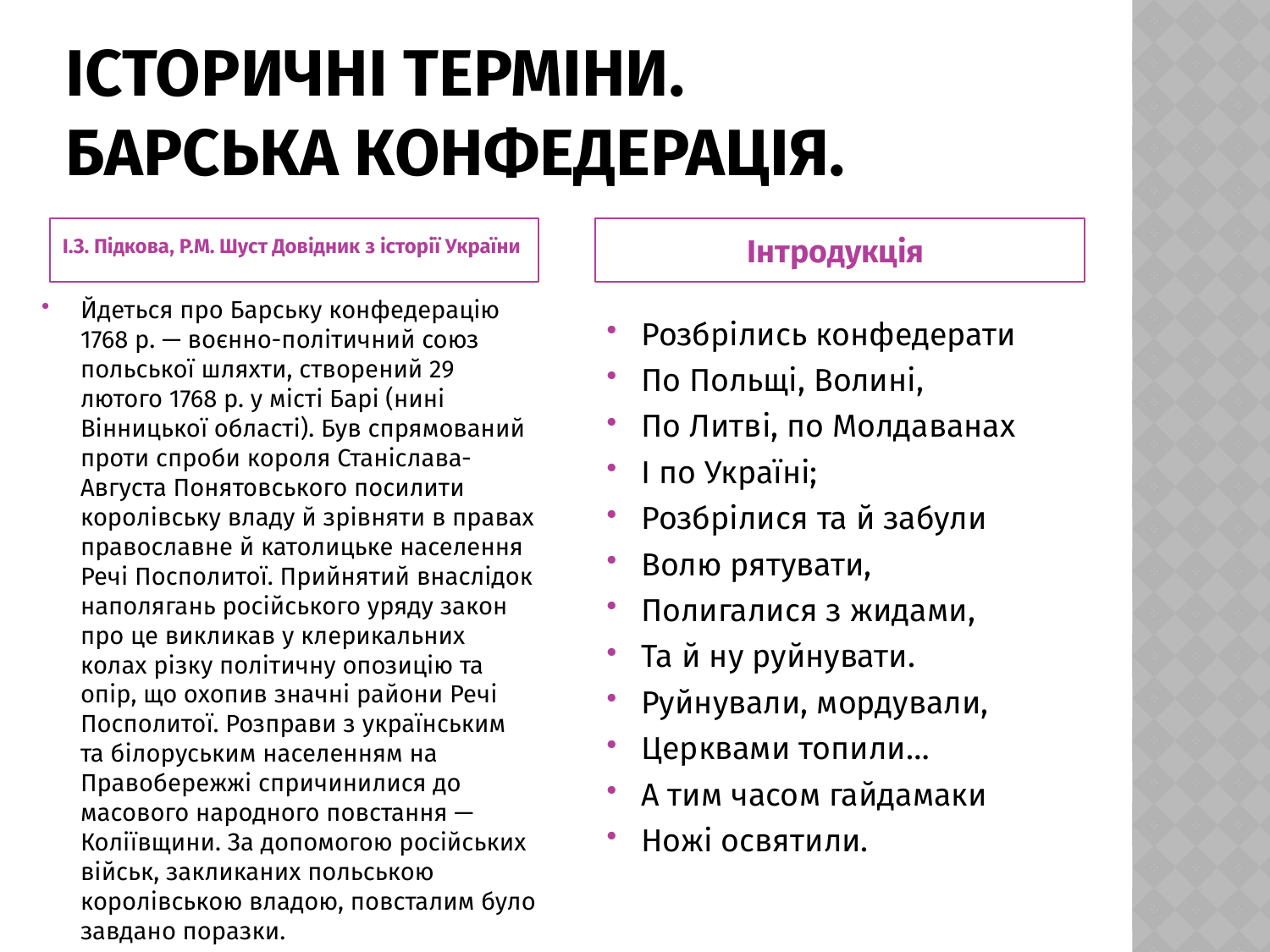

# Історичні терміни. Барська конфедерація.
І.З. Підкова, Р.М. Шуст Довідник з історії України

Інтродукція
Йдеться про Барську конфедерацію 1768 р. — воєнно-політичний союз польської шляхти, створений 29 лютого 1768 р. у місті Барі (нині Вінницької області). Був спрямований проти спроби короля Станіслава-Августа Понятовського посилити королівську владу й зрівняти в правах православне й католицьке населення Речі Посполитої. Прийнятий внаслідок наполягань російського уряду закон про це викликав у клерикальних колах різку політичну опозицію та опір, що охопив значні райони Речі Посполитої. Розправи з українським та білоруським населенням на Правобережжі спричинилися до масового народного повстання — Коліївщини. За допомогою російських військ, закликаних польською королівською владою, повсталим було завдано поразки.
Розбрілись конфедерати
По Польщі, Волині,
По Литві, по Молдаванах
І по Україні;
Розбрілися та й забули
Волю рятувати,
Полигалися з жидами,
Та й ну руйнувати.
Руйнували, мордували,
Церквами топили…
А тим часом гайдамаки
Ножі освятили.